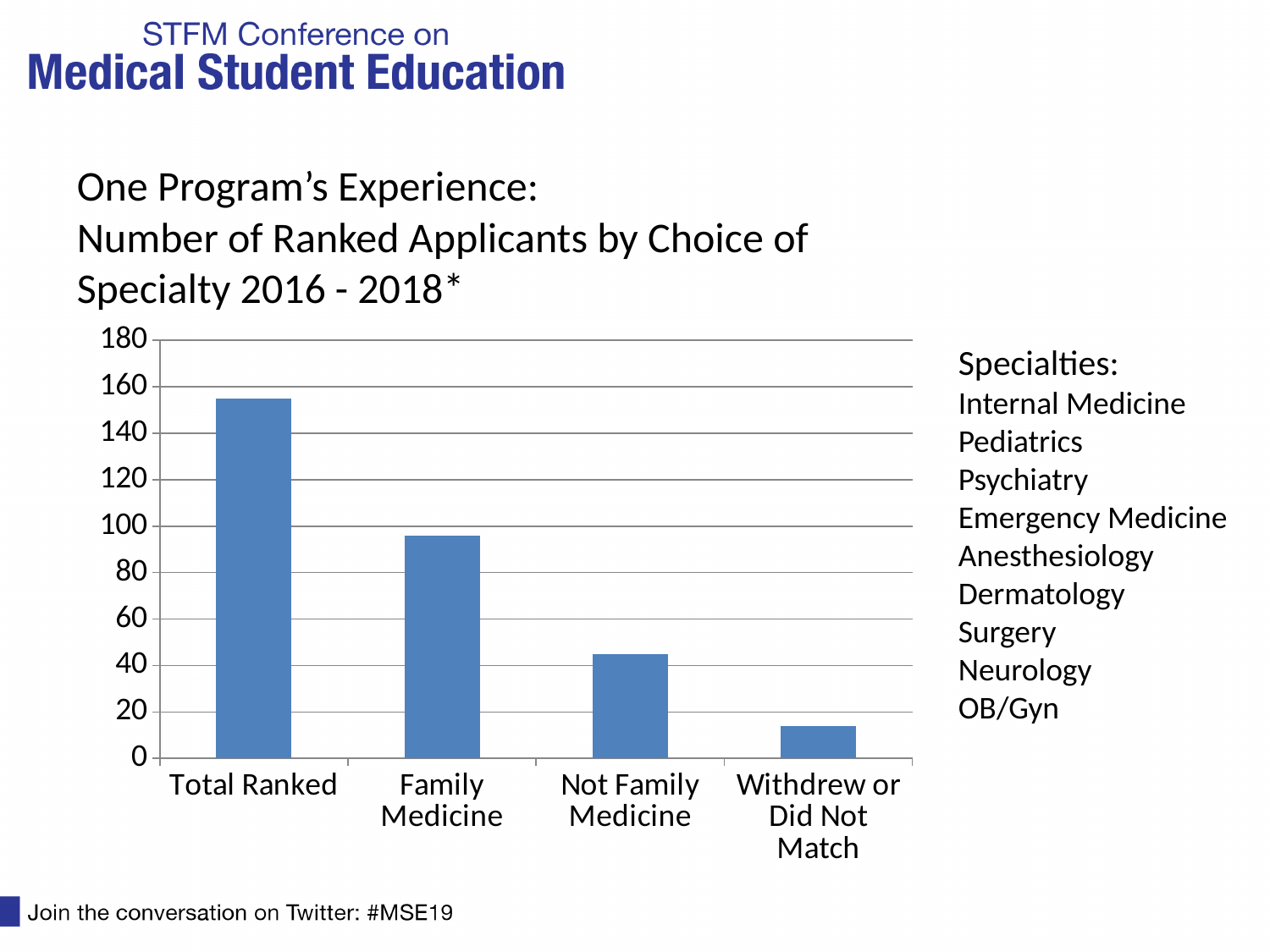

One Program’s Experience:
Number of Ranked Applicants by Choice of 	Specialty 2016 - 2018*

### Chart

| Category | Series 1 |
|---|---|
| Total Ranked | 155.0 |
| Family Medicine | 96.0 |
| Not Family Medicine | 45.0 |
| Withdrew or Did Not Match | 14.0 |
Specialties:
Internal Medicine
Pediatrics
Psychiatry
Emergency Medicine
Anesthesiology
Dermatology
Surgery
Neurology
OB/Gyn